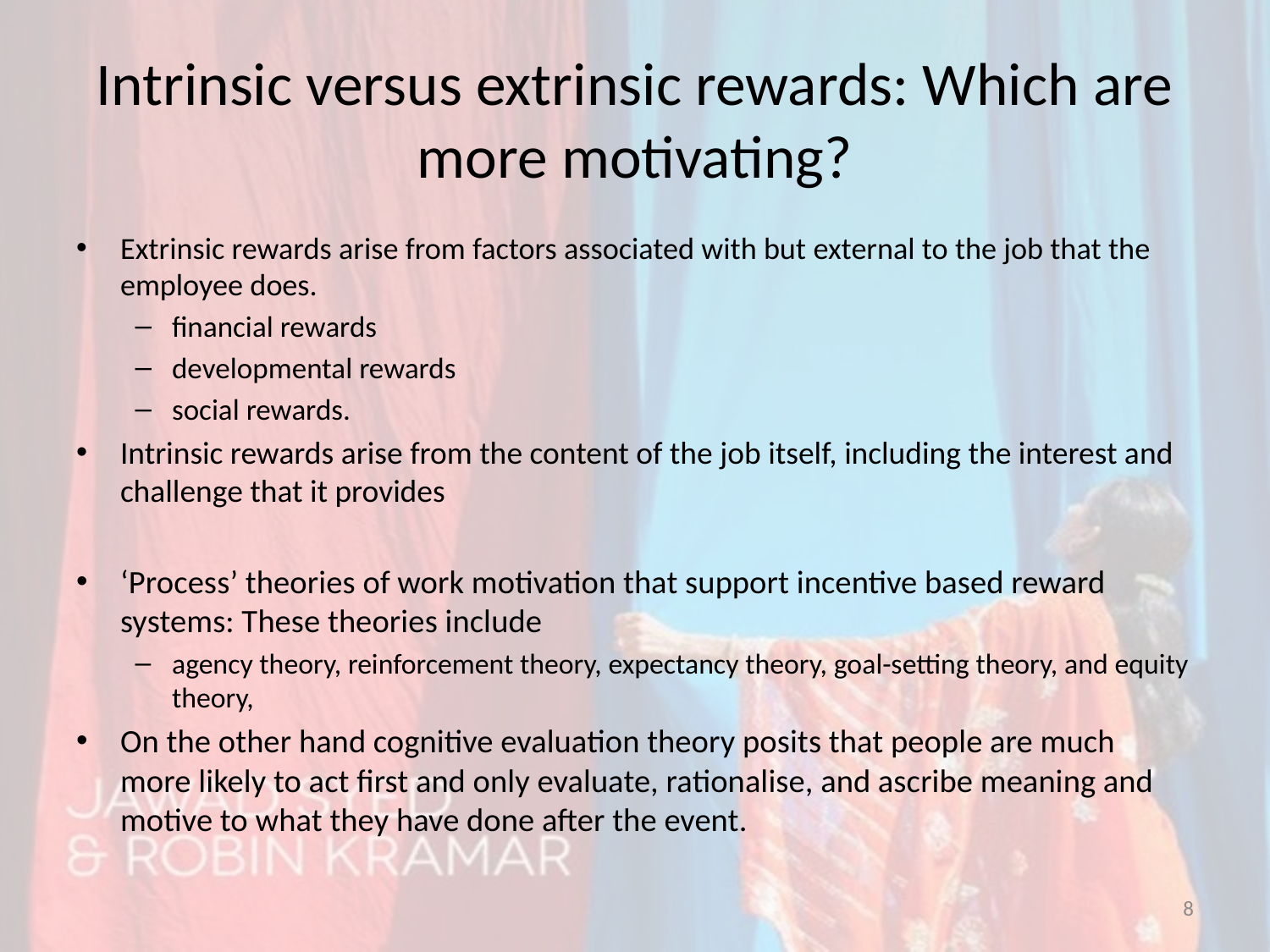

# Intrinsic versus extrinsic rewards: Which are more motivating?
Extrinsic rewards arise from factors associated with but external to the job that the employee does.
financial rewards
developmental rewards
social rewards.
Intrinsic rewards arise from the content of the job itself, including the interest and challenge that it provides

‘Process’ theories of work motivation that support incentive based reward systems: These theories include
agency theory, reinforcement theory, expectancy theory, goal-setting theory, and equity theory,
On the other hand cognitive evaluation theory posits that people are much more likely to act first and only evaluate, rationalise, and ascribe meaning and motive to what they have done after the event.
8